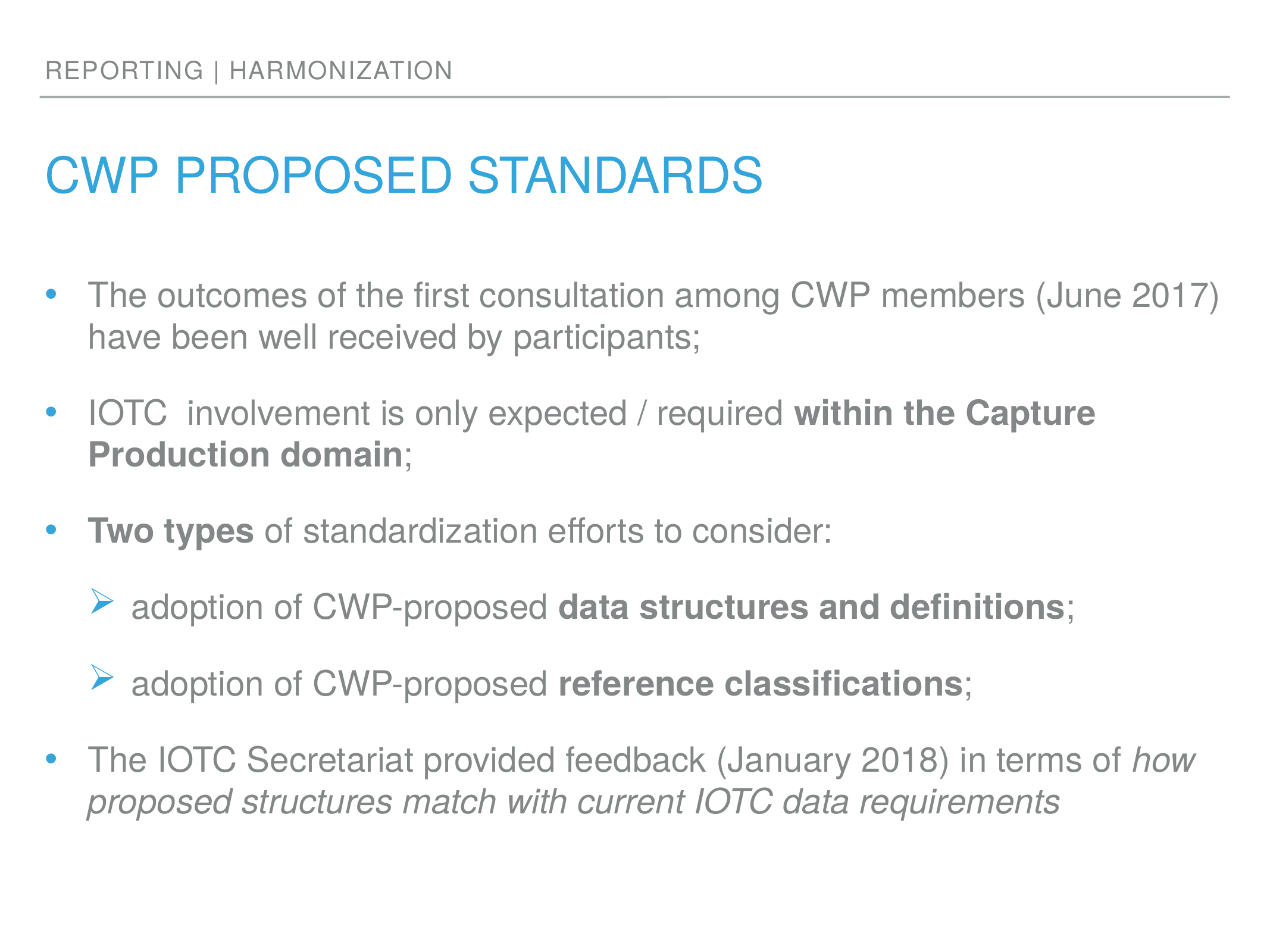

reporting | HARMONIZATION
# CWP proposed standards
The outcomes of the first consultation among CWP members (June 2017) have been well received by participants;
IOTC  involvement is only expected / required within the Capture Production domain;
Two types of standardization efforts to consider:
adoption of CWP-proposed data structures and definitions;
adoption of CWP-proposed reference classifications;
The IOTC Secretariat provided feedback (January 2018) in terms of how proposed structures match with current IOTC data requirements